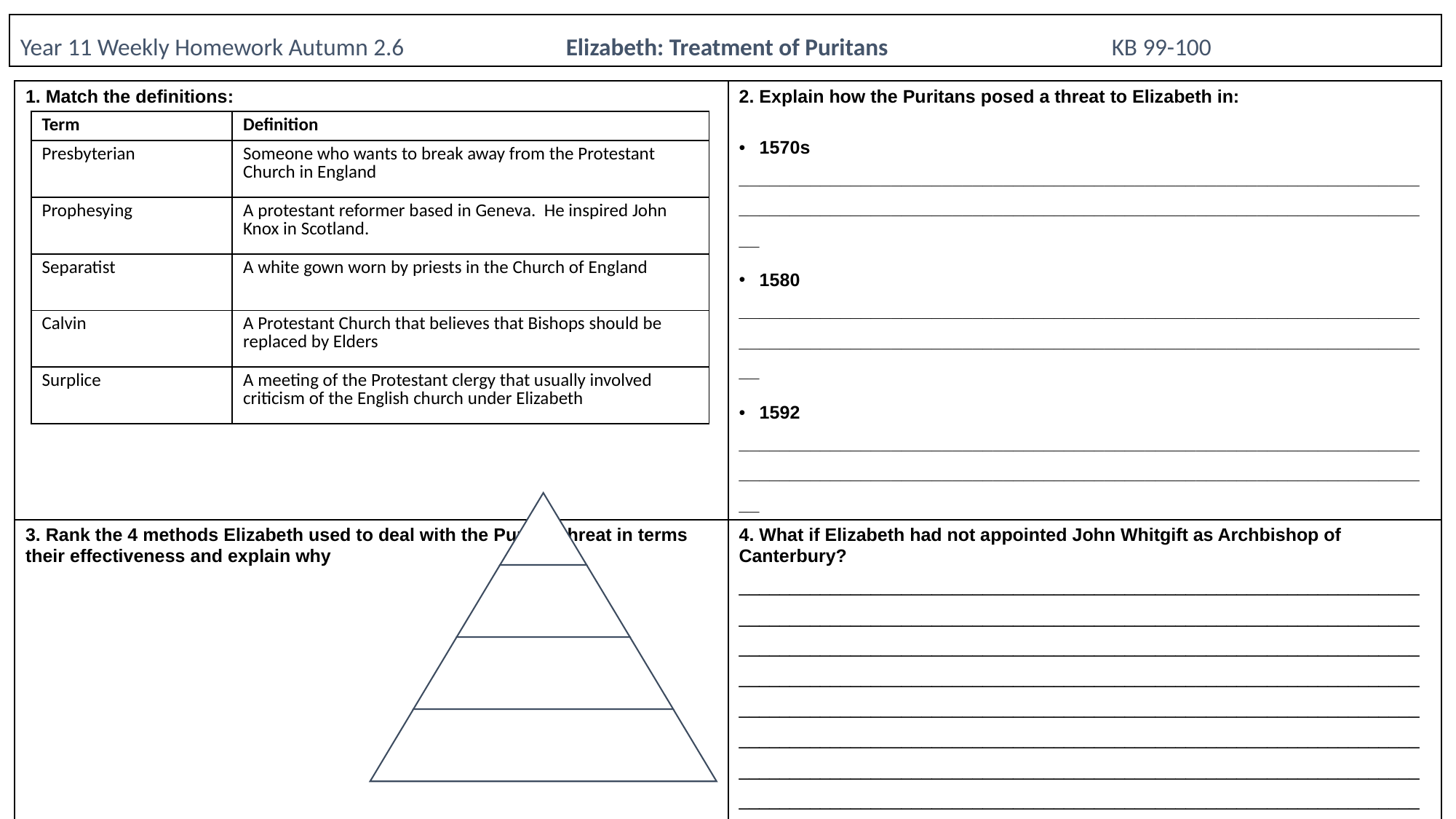

# Year 11 Weekly Homework Autumn 2.6		Elizabeth: Treatment of Puritans			KB 99-100
| 1. Match the definitions: | 2. Explain how the Puritans posed a threat to Elizabeth in: 1570s \_\_\_\_\_\_\_\_\_\_\_\_\_\_\_\_\_\_\_\_\_\_\_\_\_\_\_\_\_\_\_\_\_\_\_\_\_\_\_\_\_\_\_\_\_\_\_\_\_\_\_\_\_\_\_\_\_\_\_\_\_\_\_\_\_\_\_\_\_\_\_\_\_\_\_\_\_\_\_\_\_\_\_\_\_\_\_\_\_\_\_\_\_\_\_\_\_\_\_\_\_\_\_\_\_\_\_\_\_\_\_\_\_\_\_\_\_\_\_\_\_\_\_\_\_\_\_\_\_\_\_\_\_\_\_\_ 1580 \_\_\_\_\_\_\_\_\_\_\_\_\_\_\_\_\_\_\_\_\_\_\_\_\_\_\_\_\_\_\_\_\_\_\_\_\_\_\_\_\_\_\_\_\_\_\_\_\_\_\_\_\_\_\_\_\_\_\_\_\_\_\_\_\_\_\_\_\_\_\_\_\_\_\_\_\_\_\_\_\_\_\_\_\_\_\_\_\_\_\_\_\_\_\_\_\_\_\_\_\_\_\_\_\_\_\_\_\_\_\_\_\_\_\_\_\_\_\_\_\_\_\_\_\_\_\_\_\_\_\_\_\_\_\_\_ 1592 \_\_\_\_\_\_\_\_\_\_\_\_\_\_\_\_\_\_\_\_\_\_\_\_\_\_\_\_\_\_\_\_\_\_\_\_\_\_\_\_\_\_\_\_\_\_\_\_\_\_\_\_\_\_\_\_\_\_\_\_\_\_\_\_\_\_\_\_\_\_\_\_\_\_\_\_\_\_\_\_\_\_\_\_\_\_\_\_\_\_\_\_\_\_\_\_\_\_\_\_\_\_\_\_\_\_\_\_\_\_\_\_\_\_\_\_\_\_\_\_\_\_\_\_\_\_\_\_\_\_\_\_\_\_\_\_ |
| --- | --- |
| 3. Rank the 4 methods Elizabeth used to deal with the Puritan threat in terms their effectiveness and explain why | 4. What if Elizabeth had not appointed John Whitgift as Archbishop of Canterbury? \_\_\_\_\_\_\_\_\_\_\_\_\_\_\_\_\_\_\_\_\_\_\_\_\_\_\_\_\_\_\_\_\_\_\_\_\_\_\_\_\_\_\_\_\_\_\_\_\_\_\_\_\_\_\_\_\_\_\_\_\_\_\_\_\_\_\_\_\_\_\_\_\_\_\_\_\_\_\_\_\_\_\_\_\_\_\_\_\_\_\_\_\_\_\_\_\_\_\_\_\_\_\_\_\_\_\_\_\_\_\_\_\_\_\_\_\_\_\_\_\_\_\_\_\_\_\_\_\_\_\_\_\_\_\_\_\_\_\_\_\_\_\_\_\_\_\_\_\_\_\_\_\_\_\_\_\_\_\_\_\_\_\_\_\_\_\_\_\_\_\_\_\_\_\_\_\_\_\_\_\_\_\_\_\_\_\_\_\_\_\_\_\_\_\_\_\_\_\_\_\_\_\_\_\_\_\_\_\_\_\_\_\_\_\_\_\_\_\_\_\_\_\_\_\_\_\_\_\_\_\_\_\_\_\_\_\_\_\_\_\_\_\_\_\_\_\_\_\_\_\_\_\_\_\_\_\_\_\_\_\_\_\_\_\_\_\_\_\_\_\_\_\_\_\_\_\_\_\_\_\_\_\_\_\_\_\_\_\_\_\_\_\_\_\_\_\_\_\_\_\_\_\_\_\_\_\_\_\_\_\_\_\_\_\_\_\_\_\_\_\_\_\_\_\_\_\_\_\_\_\_\_\_\_\_\_\_\_\_\_\_\_\_\_\_\_\_\_\_\_\_\_\_\_\_\_\_\_\_\_\_\_\_\_\_\_\_\_\_\_\_\_\_\_\_\_\_\_\_\_\_\_\_\_\_\_\_\_\_\_\_\_\_\_\_\_\_\_\_\_\_\_\_\_\_\_\_\_\_\_\_\_\_\_\_\_\_\_\_\_\_\_\_\_\_\_\_\_\_\_\_\_\_\_\_\_\_\_\_\_\_\_\_\_\_\_\_\_\_\_\_\_\_\_\_\_\_\_\_\_\_\_\_\_\_\_\_\_\_\_\_\_\_\_\_\_\_\_\_\_\_\_\_\_\_\_\_\_\_\_\_\_\_\_\_\_\_\_\_\_\_\_\_\_\_\_\_\_\_\_\_\_\_\_\_\_\_\_\_\_\_\_\_\_\_\_\_\_\_\_\_\_\_\_\_\_\_\_\_\_\_\_\_\_ |
| Term | Definition |
| --- | --- |
| Presbyterian | Someone who wants to break away from the Protestant Church in England |
| Prophesying | A protestant reformer based in Geneva. He inspired John Knox in Scotland. |
| Separatist | A white gown worn by priests in the Church of England |
| Calvin | A Protestant Church that believes that Bishops should be replaced by Elders |
| Surplice | A meeting of the Protestant clergy that usually involved criticism of the English church under Elizabeth |